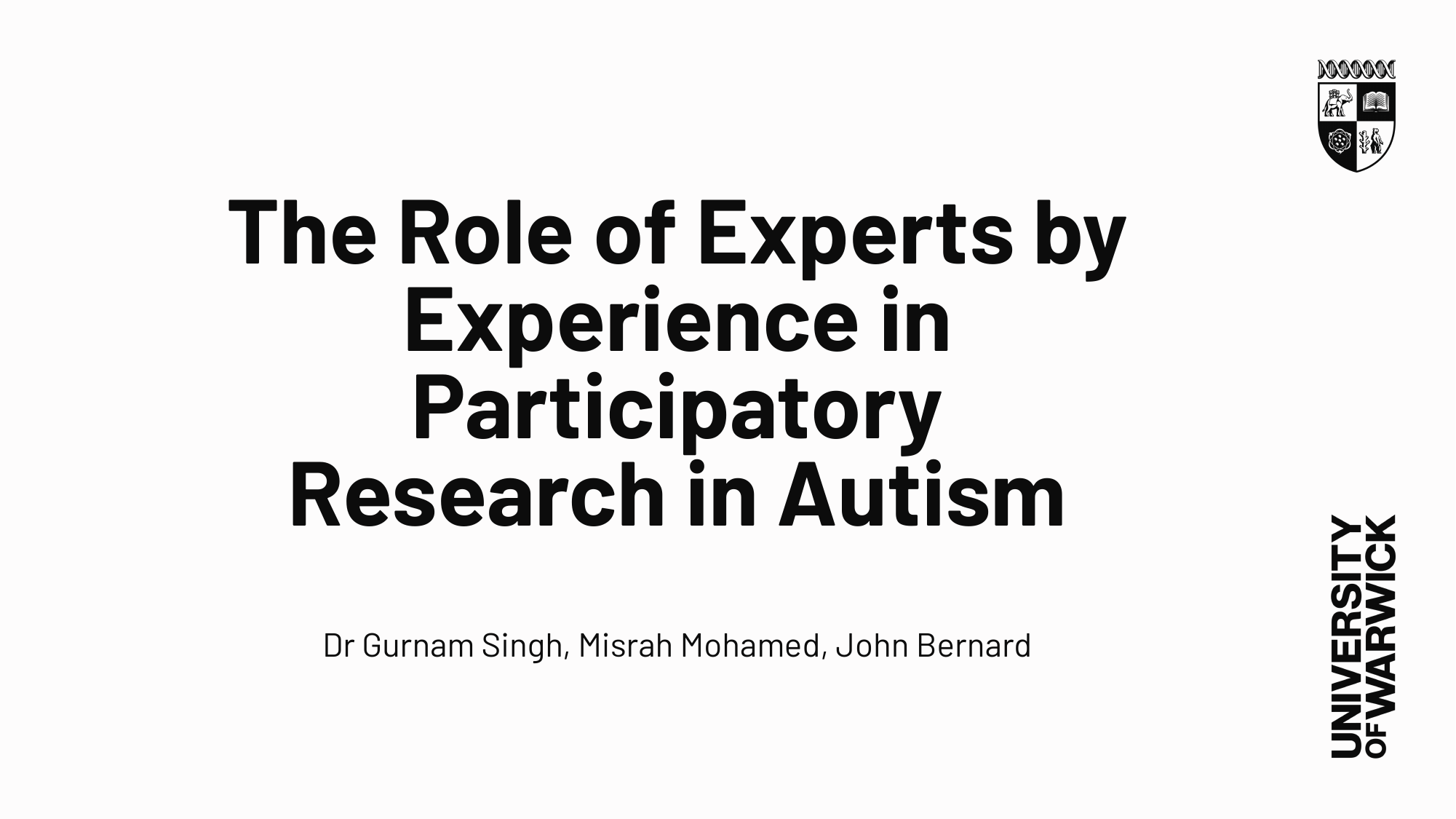

# The Role of Experts by Experience in Participatory Research in Autism Dr Gurnam Singh, Misrah Mohamed, John Bernard